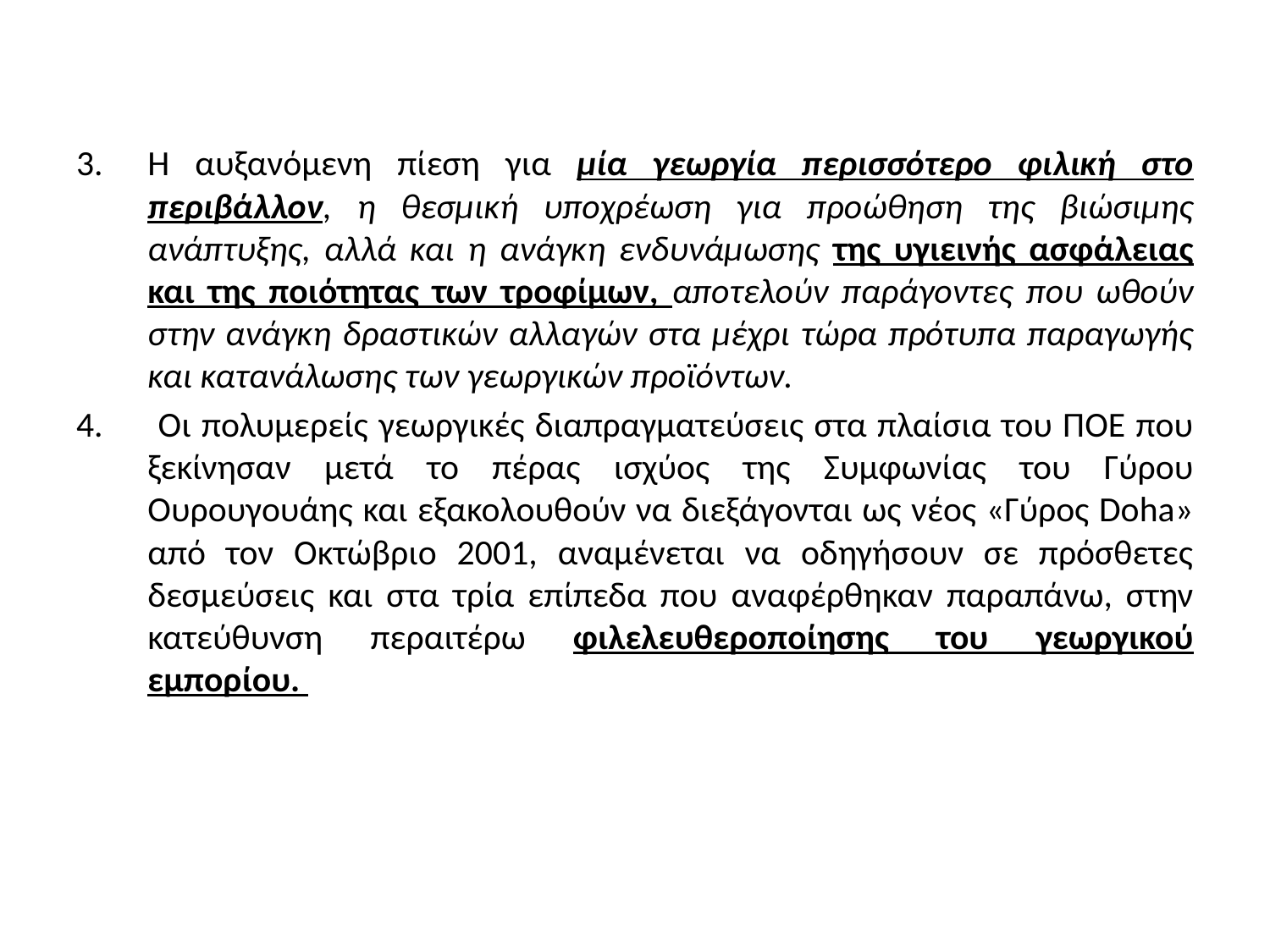

Η αυξανόμενη πίεση για μία γεωργία περισσότερο φιλική στο περιβάλλον, η θεσμική υποχρέωση για προώθηση της βιώσιμης ανάπτυξης, αλλά και η ανάγκη ενδυνάμωσης της υγιεινής ασφάλειας και της ποιότητας των τροφίμων, αποτελούν παράγοντες που ωθούν στην ανάγκη δραστικών αλλαγών στα μέχρι τώρα πρότυπα παραγωγής και κατανάλωσης των γεωργικών προϊόντων.
 Οι πολυμερείς γεωργικές διαπραγματεύσεις στα πλαίσια του ΠΟΕ που ξεκίνησαν μετά το πέρας ισχύος της Συμφωνίας του Γύρου Ουρουγουάης και εξακολουθούν να διεξάγονται ως νέος «Γύρος Doha» από τον Οκτώβριο 2001, αναμένεται να οδηγήσουν σε πρόσθετες δεσμεύσεις και στα τρία επίπεδα που αναφέρθηκαν παραπάνω, στην κατεύθυνση περαιτέρω φιλελευθεροποίησης του γεωργικού εμπορίου.